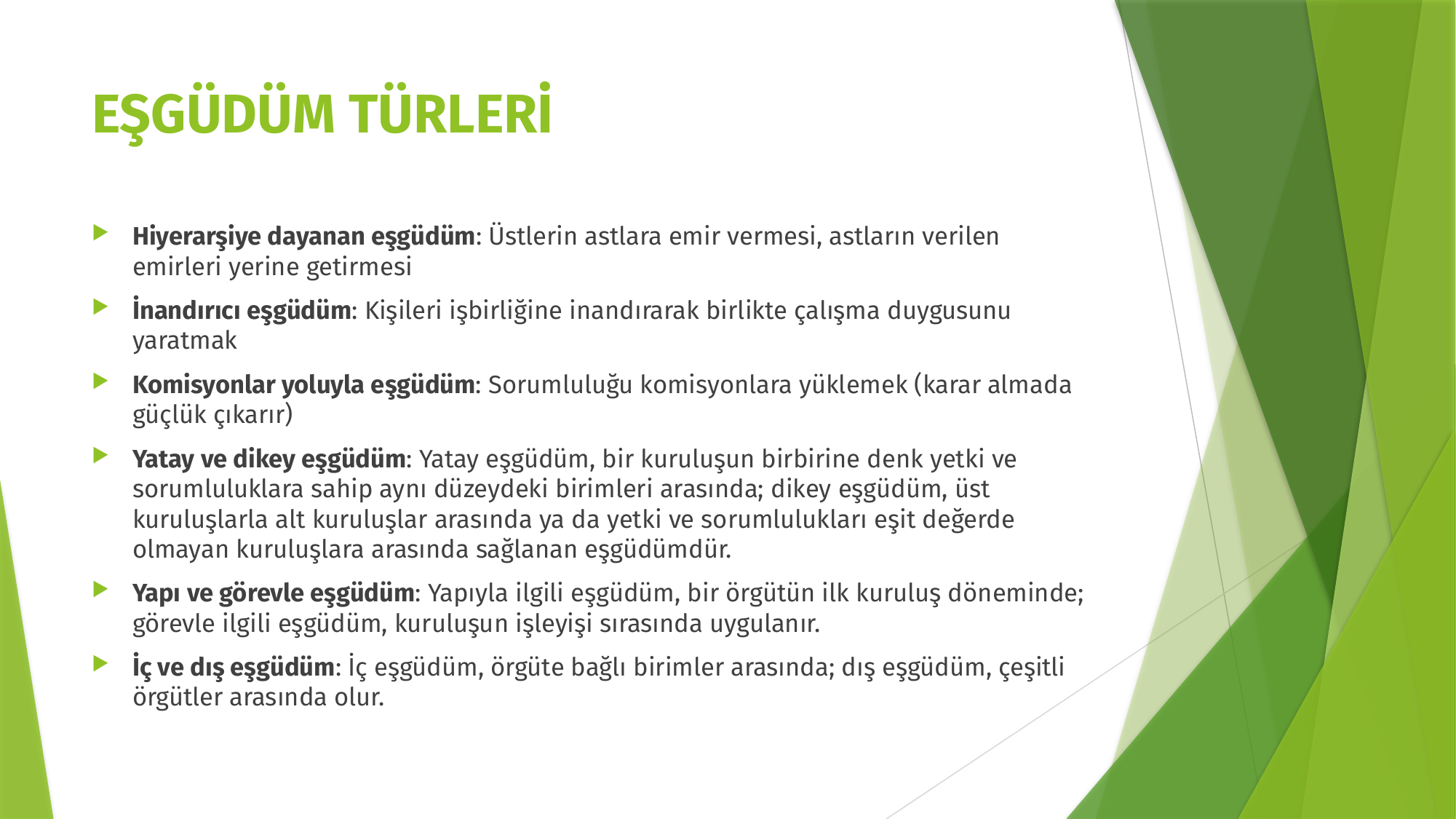

# EŞGÜDÜM TÜRLERİ
Hiyerarşiye dayanan eşgüdüm: Üstlerin astlara emir vermesi, astların verilen emirleri yerine getirmesi
İnandırıcı eşgüdüm: Kişileri işbirliğine inandırarak birlikte çalışma duygusunu yaratmak
Komisyonlar yoluyla eşgüdüm: Sorumluluğu komisyonlara yüklemek (karar almada güçlük çıkarır)
Yatay ve dikey eşgüdüm: Yatay eşgüdüm, bir kuruluşun birbirine denk yetki ve sorumluluklara sahip aynı düzeydeki birimleri arasında; dikey eşgüdüm, üst kuruluşlarla alt kuruluşlar arasında ya da yetki ve sorumlulukları eşit değerde olmayan kuruluşlara arasında sağlanan eşgüdümdür.
Yapı ve görevle eşgüdüm: Yapıyla ilgili eşgüdüm, bir örgütün ilk kuruluş döneminde; görevle ilgili eşgüdüm, kuruluşun işleyişi sırasında uygulanır.
İç ve dış eşgüdüm: İç eşgüdüm, örgüte bağlı birimler arasında; dış eşgüdüm, çeşitli örgütler arasında olur.